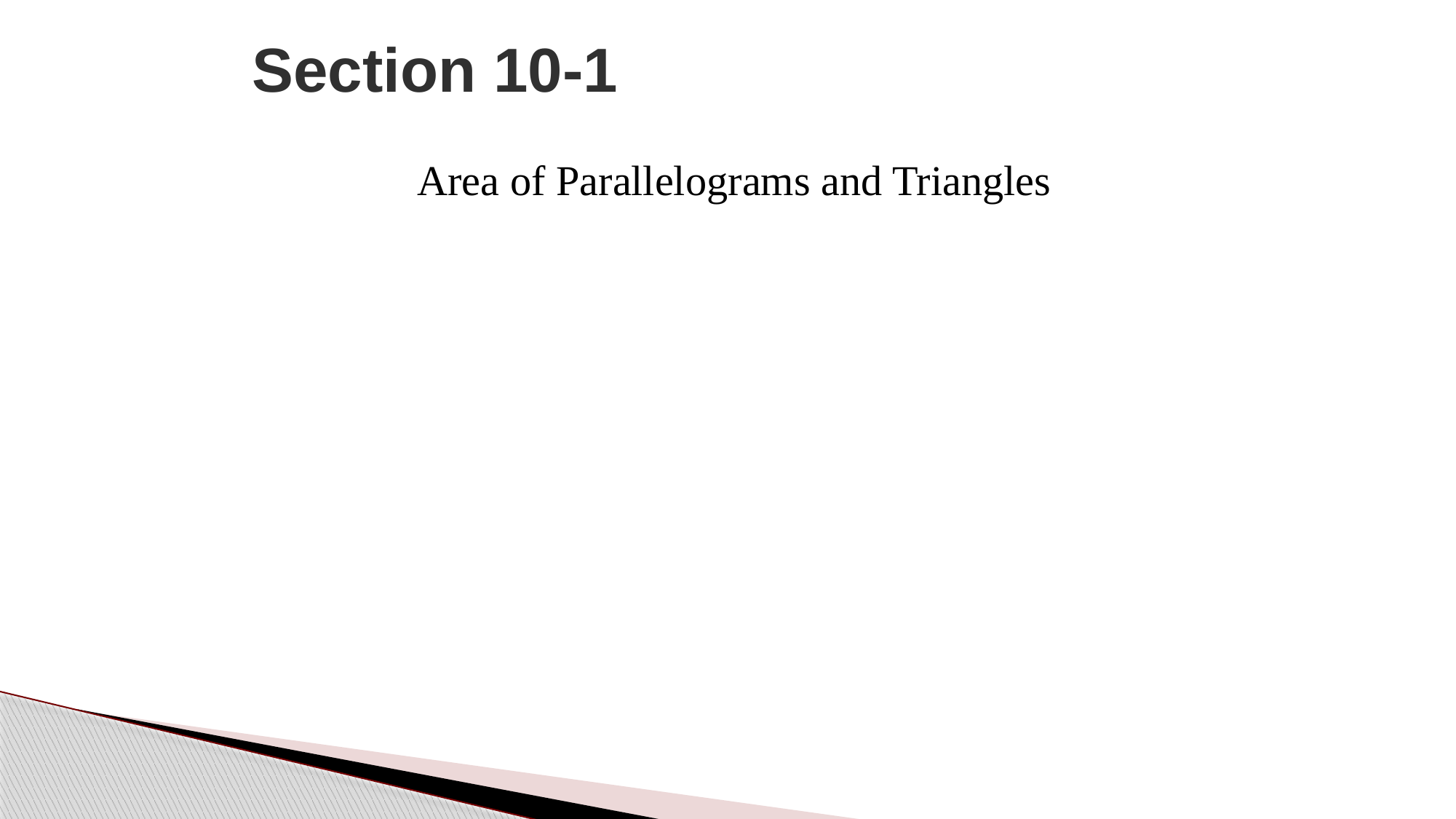

# Section 10-1
Area of Parallelograms and Triangles